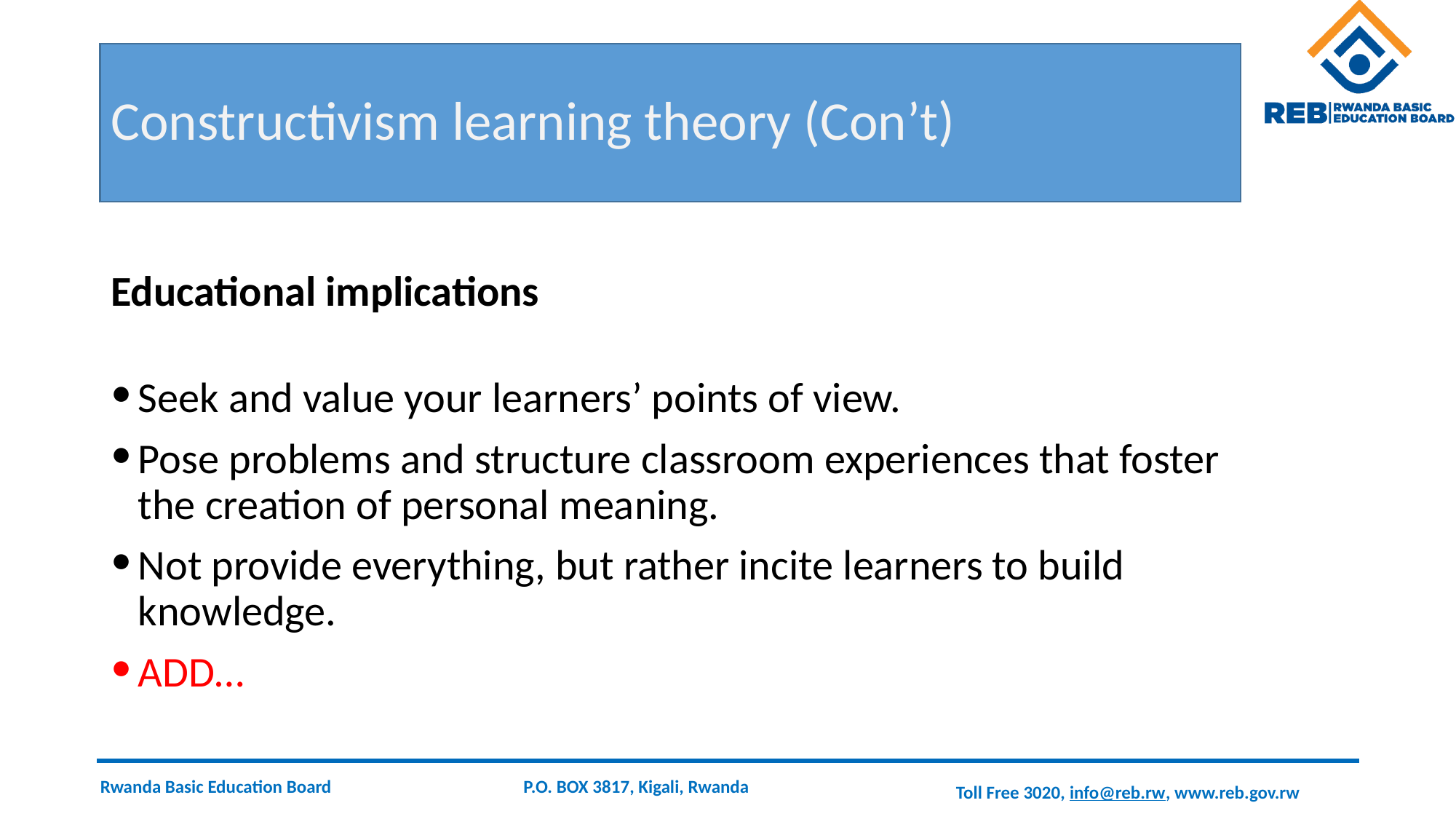

# Constructivism learning theory (Con’t)

Educational implications

Seek and value your learners’ points of view.
Pose problems and structure classroom experiences that foster the creation of personal meaning.
Not provide everything, but rather incite learners to build knowledge.
ADD…